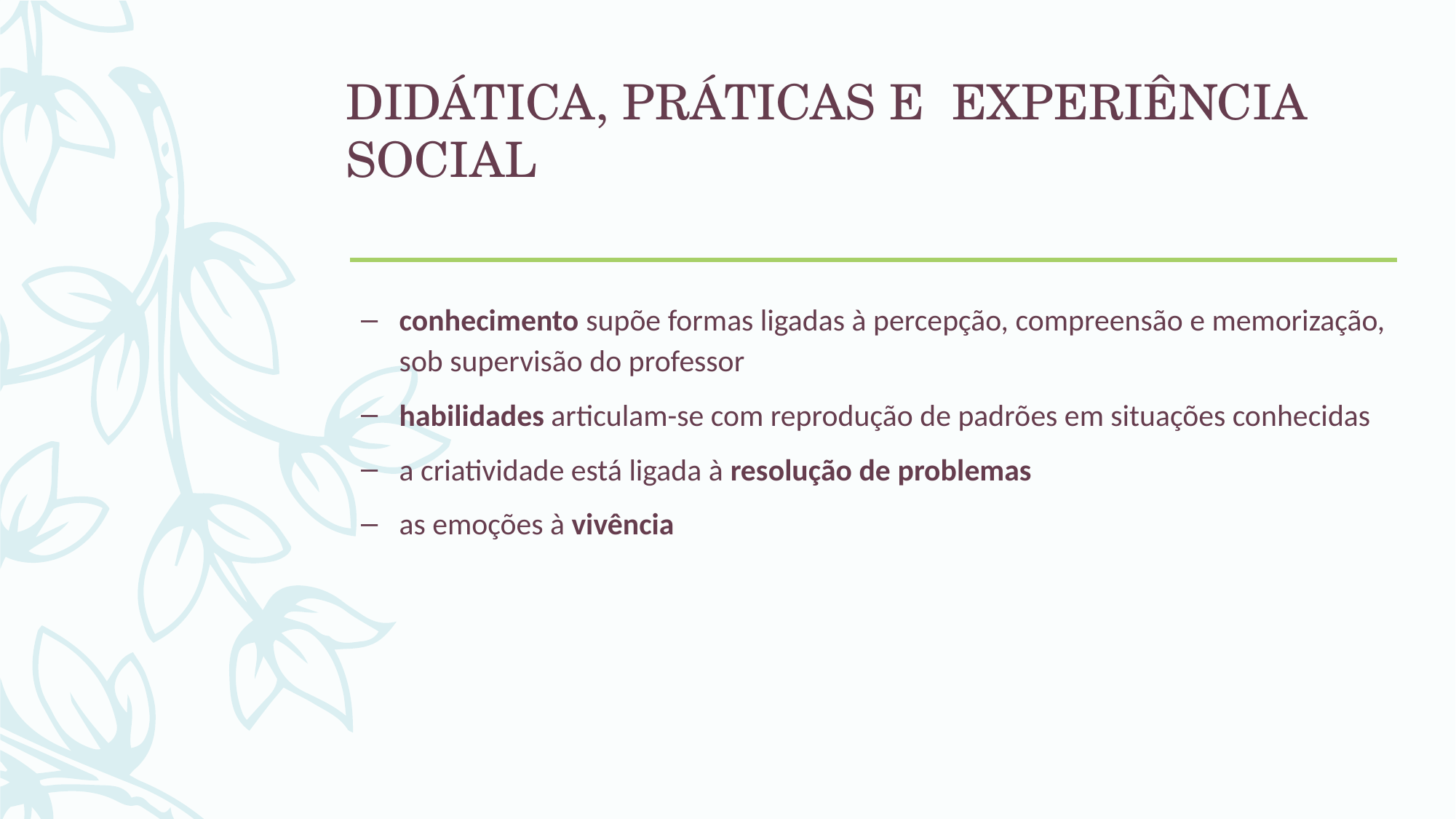

# DIDÁTICA, PRÁTICAS E  EXPERIÊNCIA SOCIAL
conhecimento supõe formas ligadas à percepção, compreensão e memorização, sob supervisão do professor
habilidades articulam-se com reprodução de padrões em situações conhecidas
a criatividade está ligada à resolução de problemas
as emoções à vivência